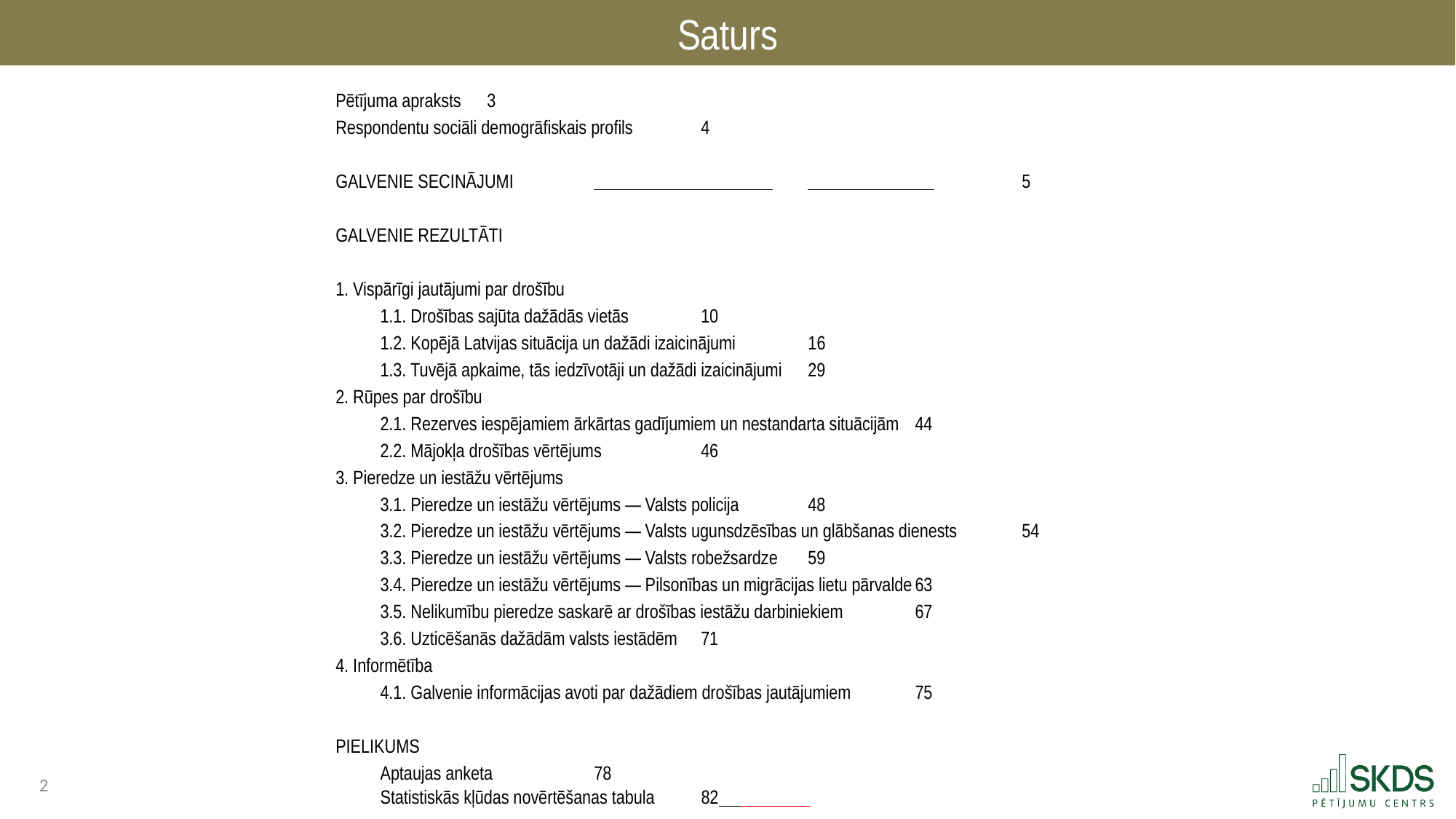

Saturs
Pētījuma apraksts						3
Respondentu sociāli demogrāfiskais profils					4

GALVENIE SECINĀJUMI	                                         		                             	5

GALVENIE REZULTĀTI

1. Vispārīgi jautājumi par drošību
	1.1. Drošības sajūta dažādās vietās					10
	1.2. Kopējā Latvijas situācija un dažādi izaicinājumi				16
	1.3. Tuvējā apkaime, tās iedzīvotāji un dažādi izaicinājumi			29
2. Rūpes par drošību
	2.1. Rezerves iespējamiem ārkārtas gadījumiem un nestandarta situācijām		44
	2.2. Mājokļa drošības vērtējums					46
3. Pieredze un iestāžu vērtējums
	3.1. Pieredze un iestāžu vērtējums — Valsts policija				48
	3.2. Pieredze un iestāžu vērtējums — Valsts ugunsdzēsības un glābšanas dienests		54
	3.3. Pieredze un iestāžu vērtējums — Valsts robežsardze			59
	3.4. Pieredze un iestāžu vērtējums — Pilsonības un migrācijas lietu pārvalde		63
	3.5. Nelikumību pieredze saskarē ar drošības iestāžu darbiniekiem			67
	3.6. Uzticēšanās dažādām valsts iestādēm				71
4. Informētība
	4.1. Galvenie informācijas avoti par dažādiem drošības jautājumiem			75

PIELIKUMS
	Aptaujas anketa						78
	Statistiskās kļūdas novērtēšanas tabula				82